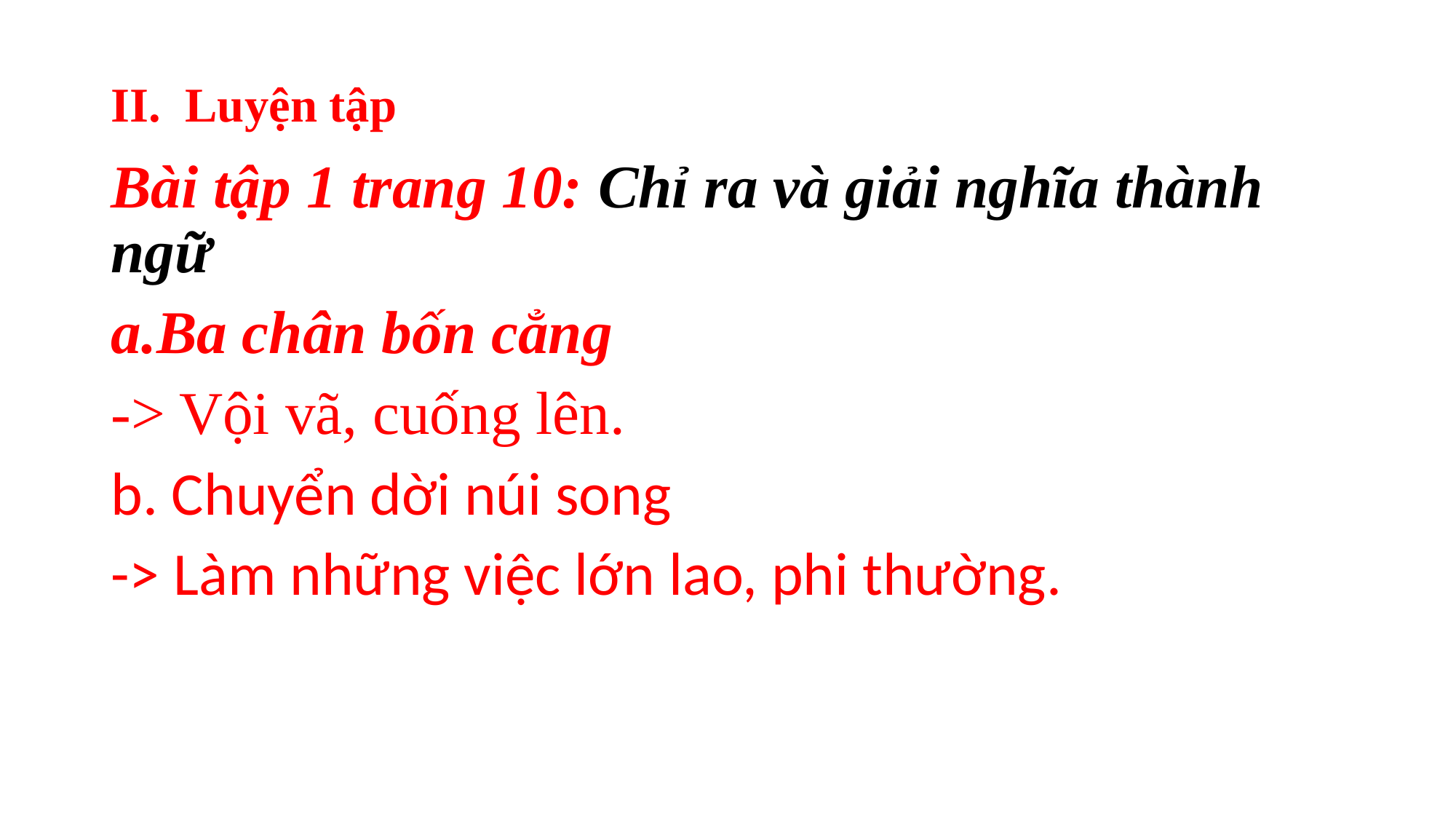

# II.  Luyện tập
Bài tập 1 trang 10: Chỉ ra và giải nghĩa thành ngữ
Ba chân bốn cẳng
-> Vội vã, cuống lên.
b. Chuyển dời núi song
-> Làm những việc lớn lao, phi thường.